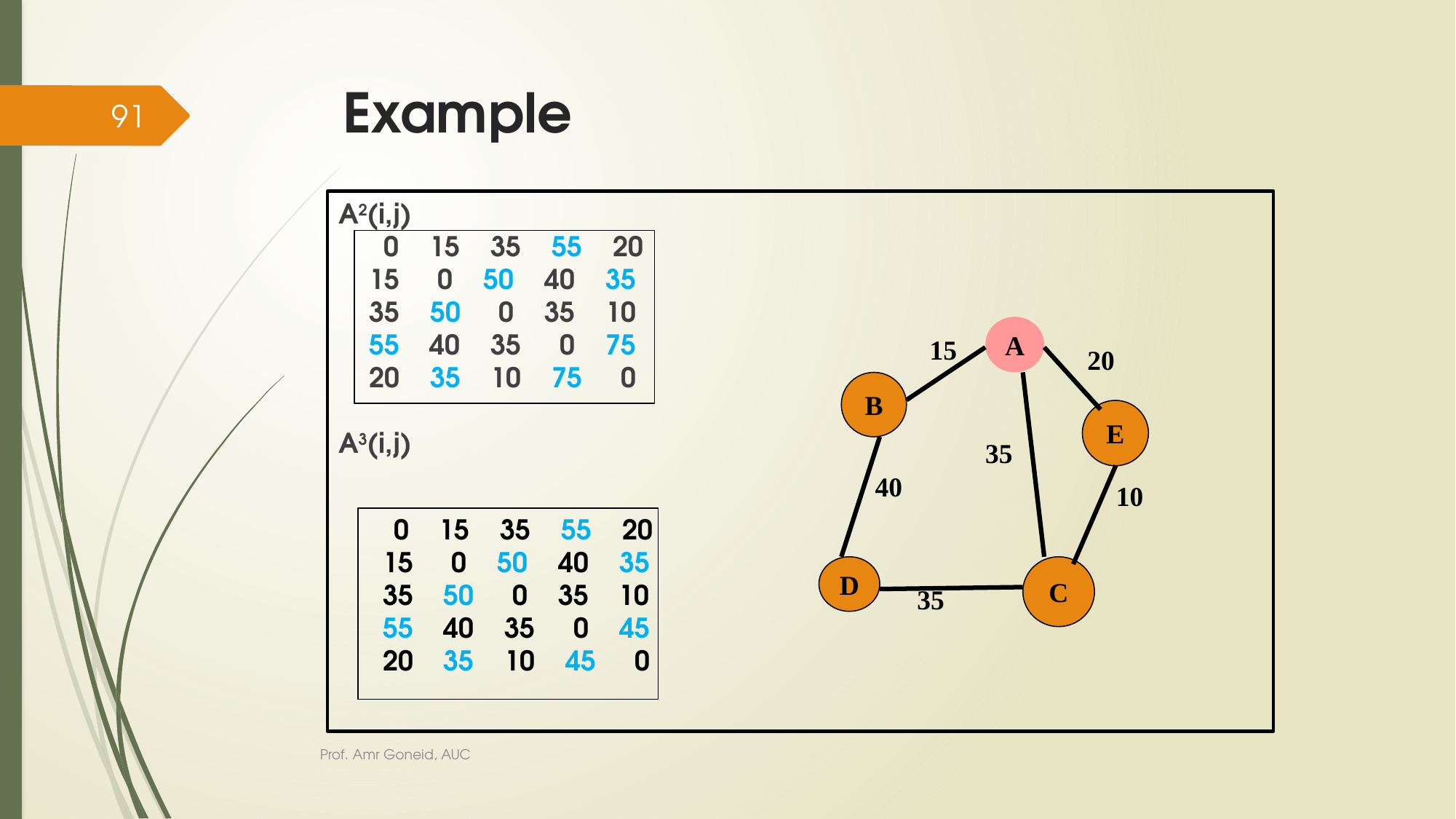

# Example
91
A2(i,j)
      0    15    35    55    20
    15     0    50    40    35
    35    50     0    35    10
    55    40    35     0    75
    20    35    10    75     0

A3(i,j)

A
15
20

B

E
35

40

10
      0    15    35    55    20
    15     0    50    40    35
    35    50     0    35    10
    55    40    35     0    45
    20    35    10    45     0

D
C
35

Prof. Amr Goneid, AUC